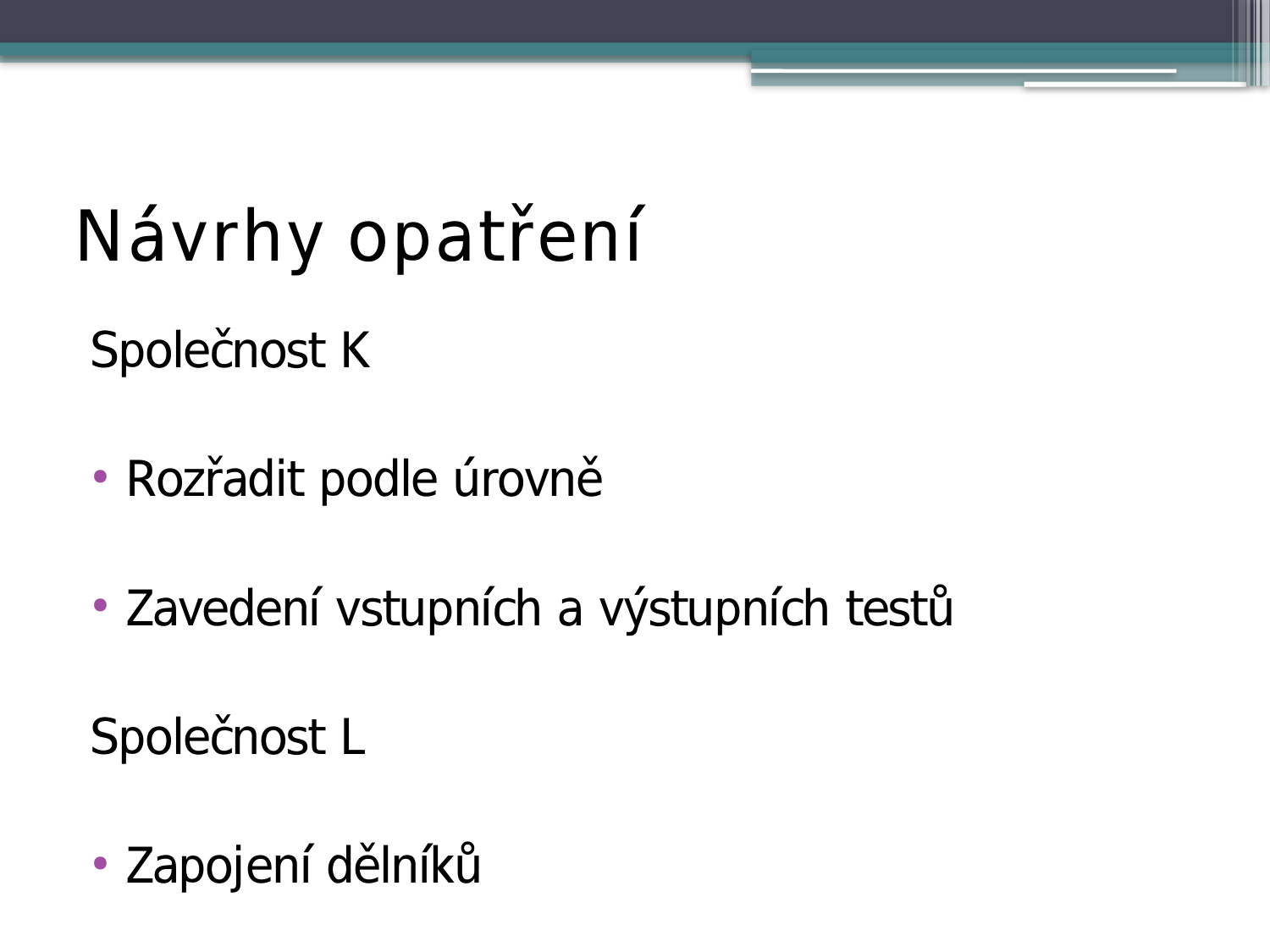

# Návrhy opatření
Společnost K

Rozřadit podle úrovně

Zavedení vstupních a výstupních testů

Společnost L

Zapojení dělníků